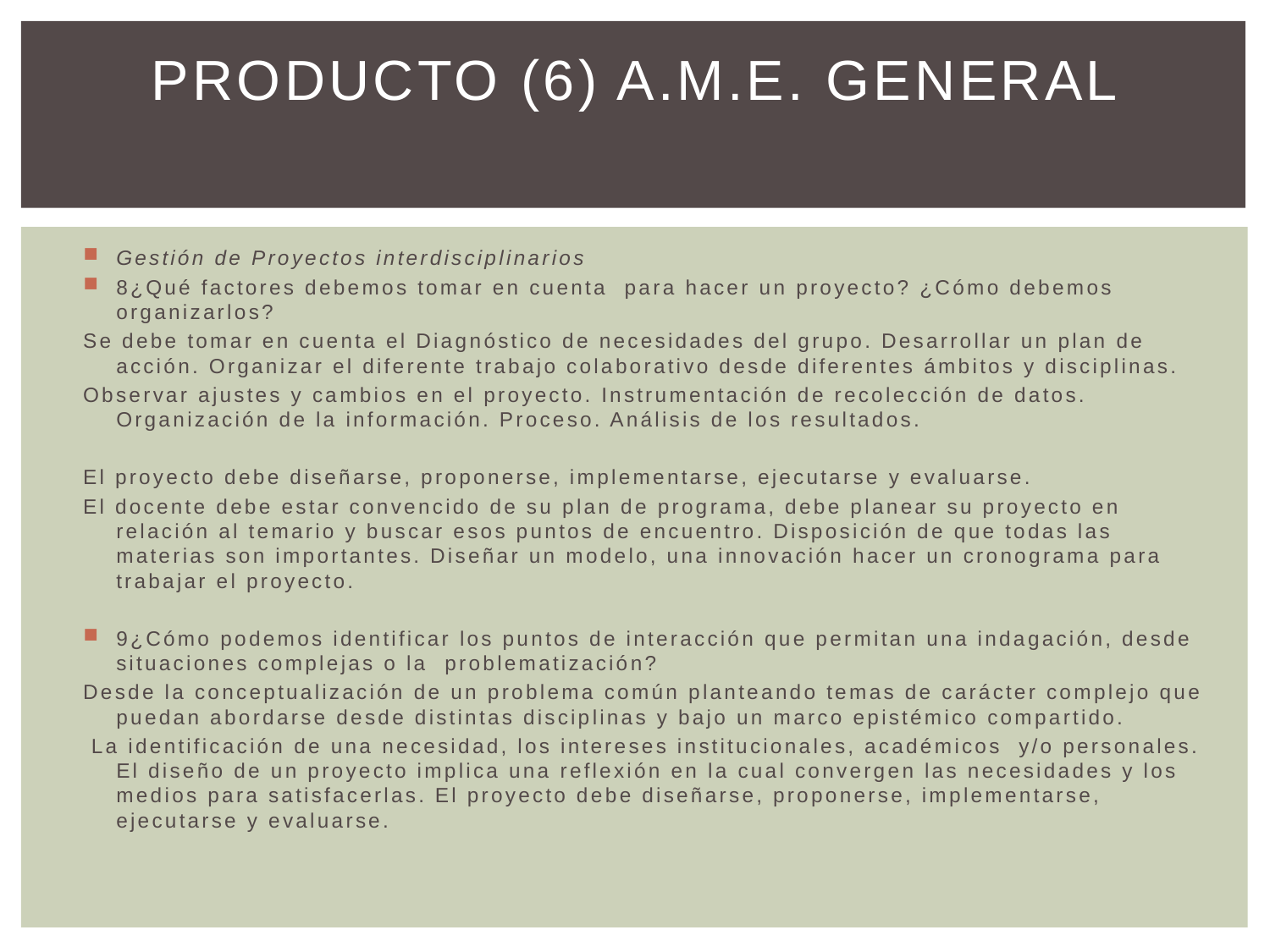

# PRODUCTO (6) A.M.E. GENERAL

Gestión de Proyectos interdisciplinarios
8¿Qué factores debemos tomar en cuenta  para hacer un proyecto? ¿Cómo debemos organizarlos?
Se debe tomar en cuenta el Diagnóstico de necesidades del grupo. Desarrollar un plan de acción. Organizar el diferente trabajo colaborativo desde diferentes ámbitos y disciplinas.
Observar ajustes y cambios en el proyecto. Instrumentación de recolección de datos. Organización de la información. Proceso. Análisis de los resultados.

El proyecto debe diseñarse, proponerse, implementarse, ejecutarse y evaluarse.
El docente debe estar convencido de su plan de programa, debe planear su proyecto en relación al temario y buscar esos puntos de encuentro. Disposición de que todas las materias son importantes. Diseñar un modelo, una innovación hacer un cronograma para trabajar el proyecto.

9¿Cómo podemos identificar los puntos de interacción que permitan una indagación, desde situaciones complejas o la  problematización?
Desde la conceptualización de un problema común planteando temas de carácter complejo que puedan abordarse desde distintas disciplinas y bajo un marco epistémico compartido.
 La identificación de una necesidad, los intereses institucionales, académicos  y/o personales. El diseño de un proyecto implica una reflexión en la cual convergen las necesidades y los medios para satisfacerlas. El proyecto debe diseñarse, proponerse, implementarse, ejecutarse y evaluarse.